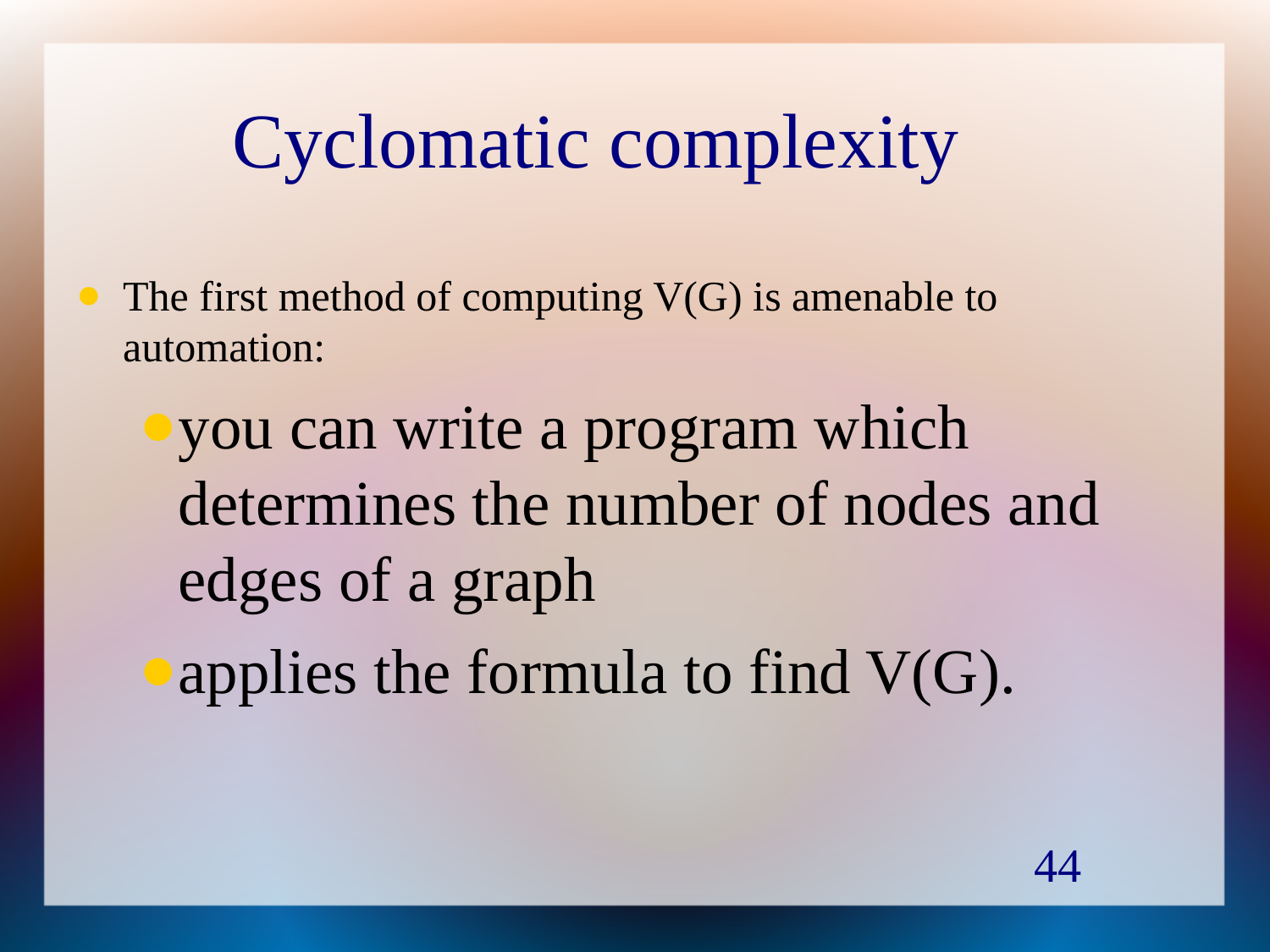

# Cyclomatic complexity
The first method of computing V(G) is amenable to automation:
you can write a program which determines the number of nodes and edges of a graph
applies the formula to find V(G).
44